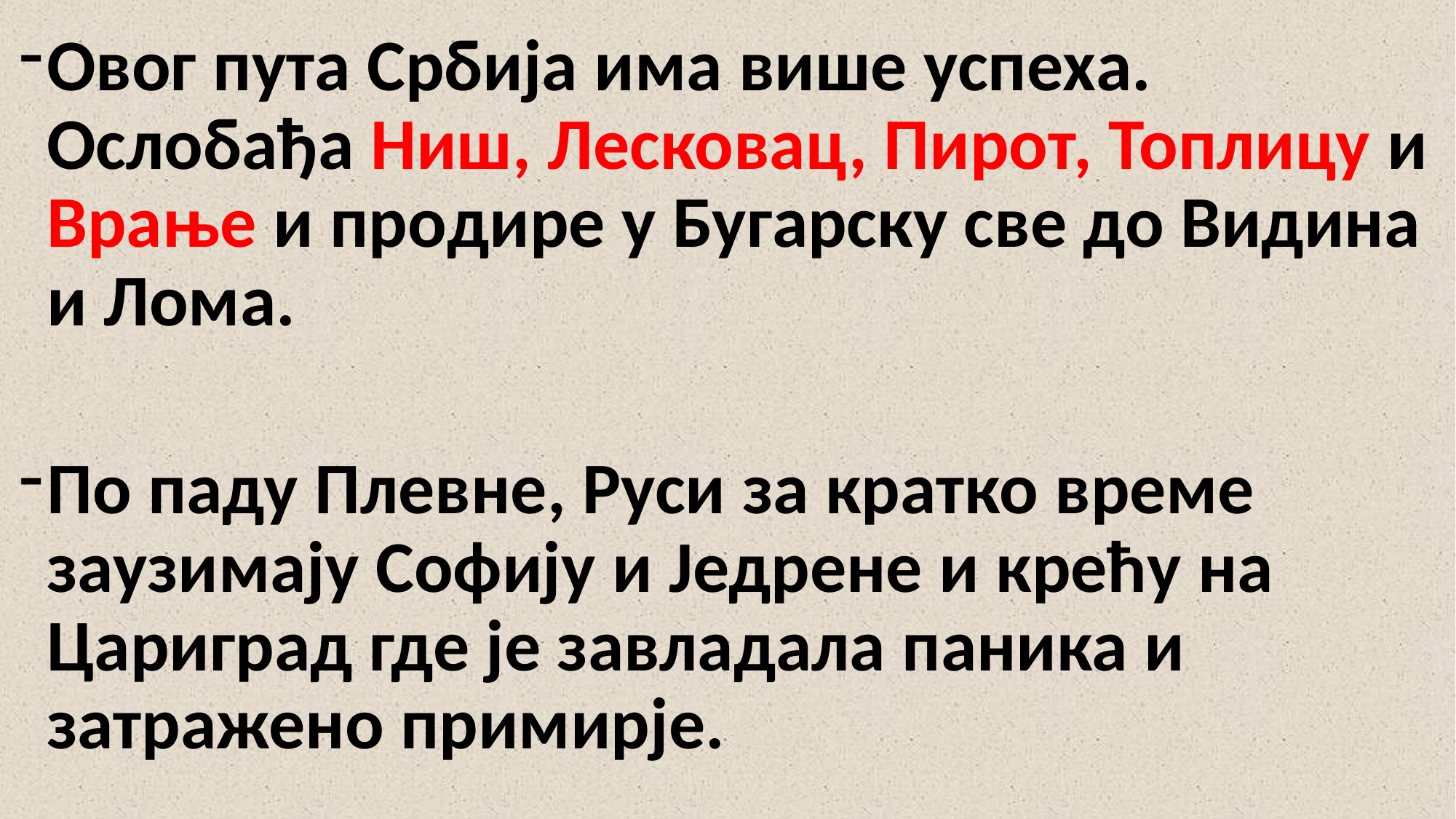

Овог пута Србија има више успеха. Ослобађа Ниш, Лесковац, Пирот, Топлицу и Врање и продире у Бугарску све до Видина и Лома.

По паду Плевне, Руси за кратко време заузимају Софију и Једрене и крећу на Цариград где је завладала паника и затражено примирје.